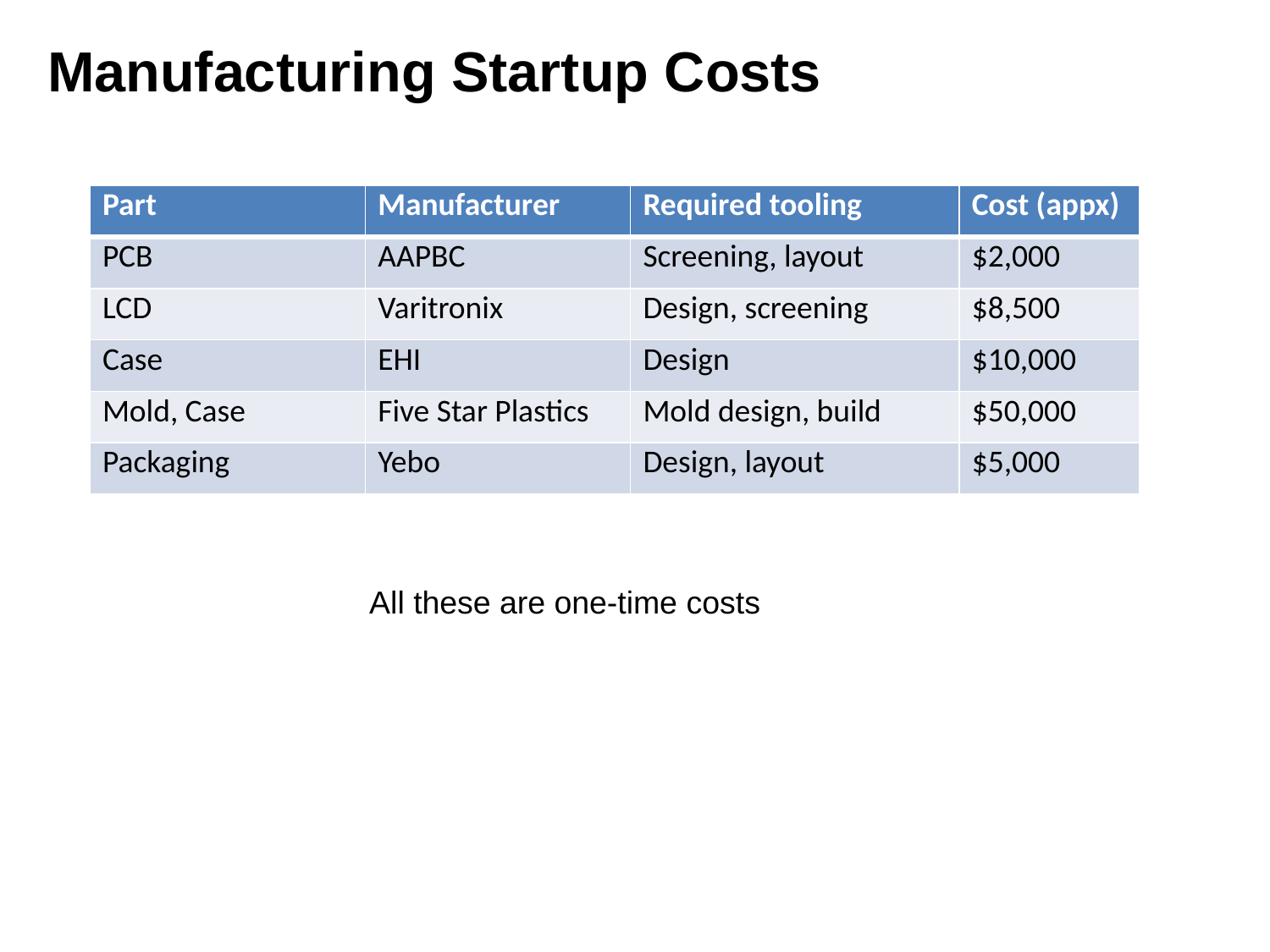

Manufacturing Startup Costs
| Part | Manufacturer | Required tooling | Cost (appx) |
| --- | --- | --- | --- |
| PCB | AAPBC | Screening, layout | $2,000 |
| LCD | Varitronix | Design, screening | $8,500 |
| Case | EHI | Design | $10,000 |
| Mold, Case | Five Star Plastics | Mold design, build | $50,000 |
| Packaging | Yebo | Design, layout | $5,000 |
All these are one-time costs